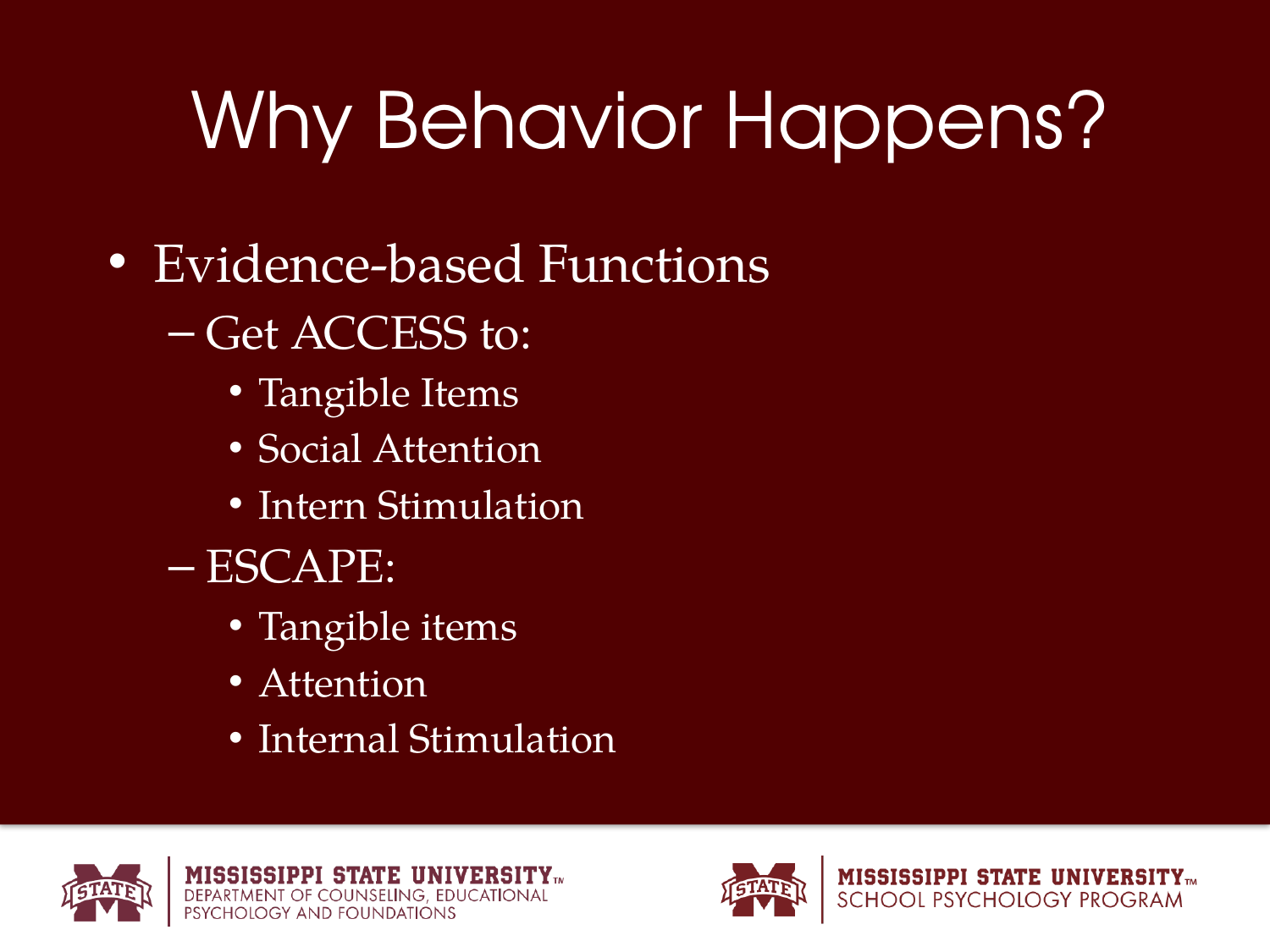

# Why Behavior Happens?
Evidence-based Functions
Get ACCESS to:
Tangible Items
Social Attention
Intern Stimulation
ESCAPE:
Tangible items
Attention
Internal Stimulation